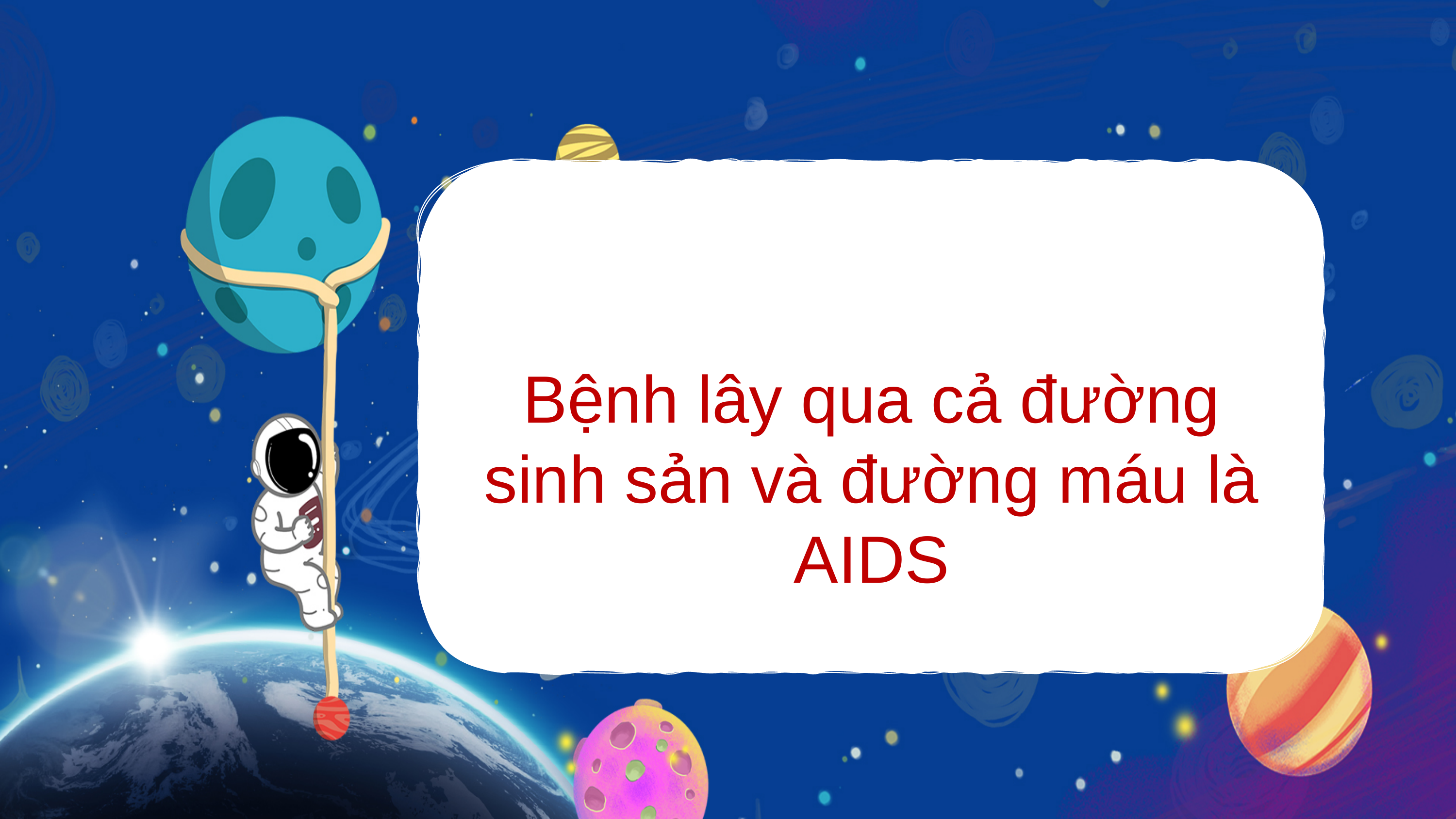

Trong các bệnh:
sốt xuất huyết, sốt rét, viêm não, viêm gan A, AIDS, bệnh nào lây qua cả đường sinh sản và đường máu?

Bệnh lây qua cả đường sinh sản và đường máu là AIDS